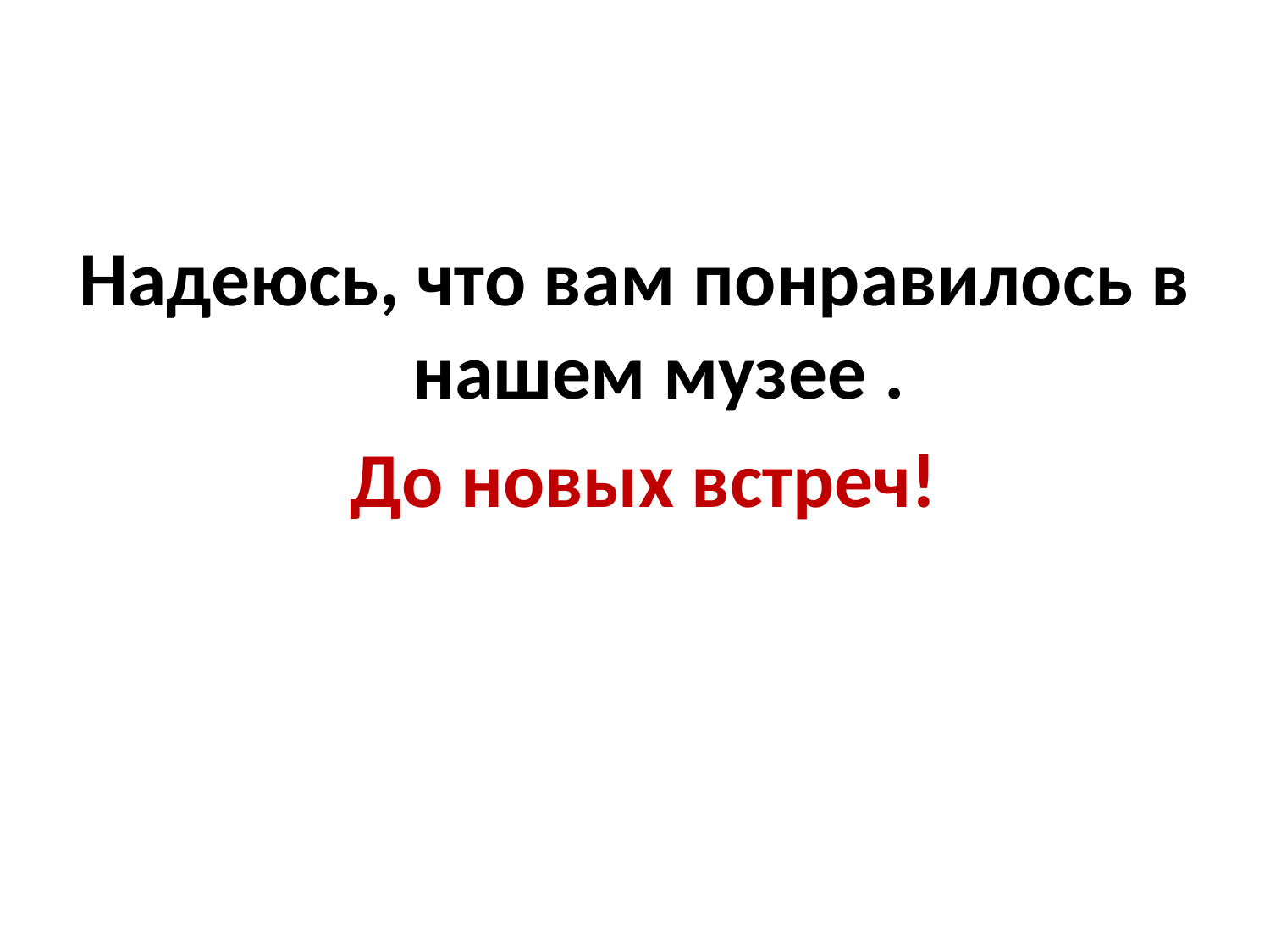

#
Надеюсь, что вам понравилось в нашем музее .
 До новых встреч!